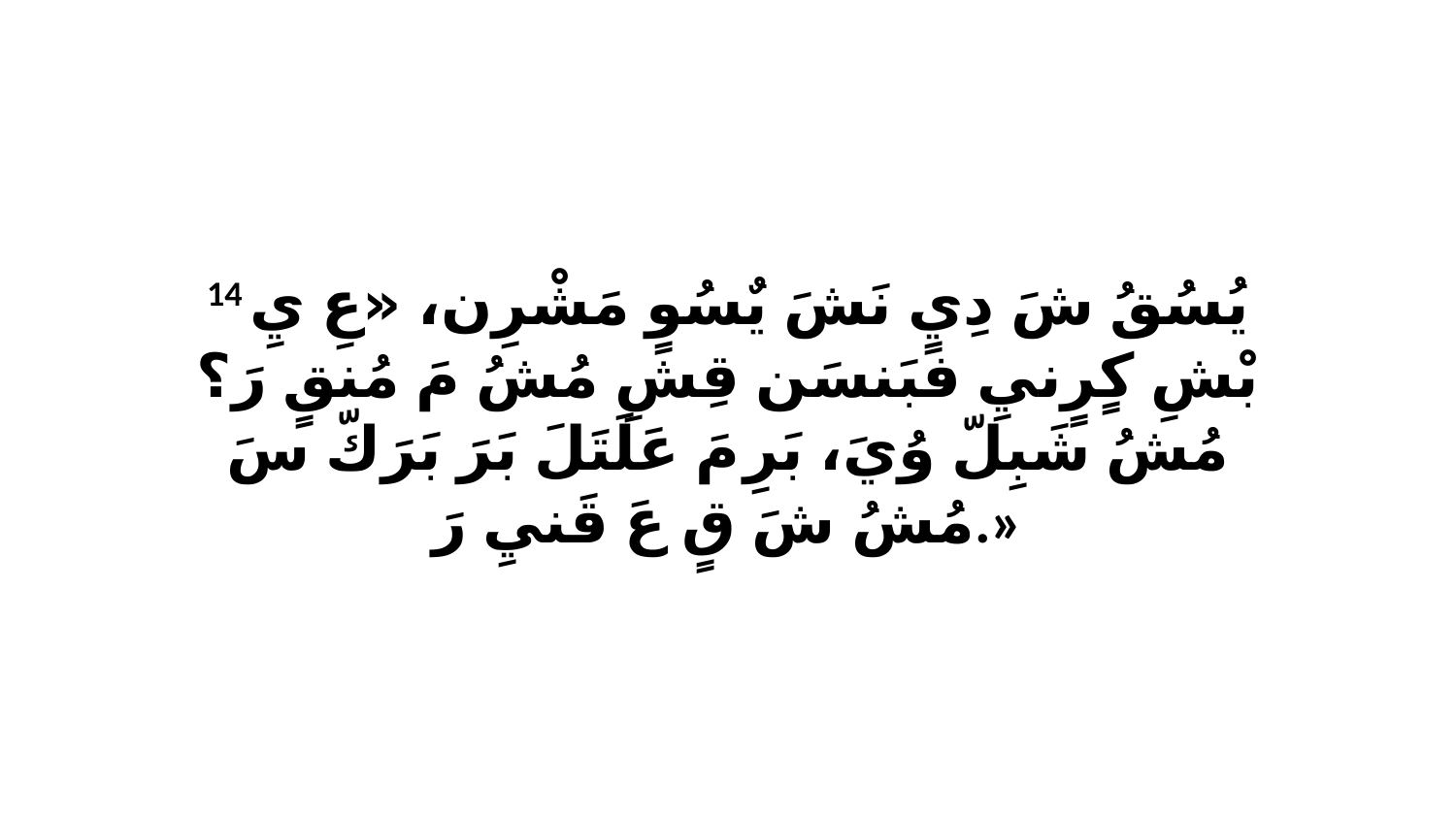

14 يُسُقُ شَ دِيٍ نَشَ يٌسُوٍ مَشْرِن، «عِ يِ بْشِ كٍرٍنيِ فبَنسَن قِشِ مُشُ مَ مُنقٍ رَ؟ مُشُ شَبِلّ وُيَ، بَرِ مَ عَلَتَلَ بَرَ بَرَكّ سَ مُشُ شَ قٍ عَ قَنيِ رَ.»